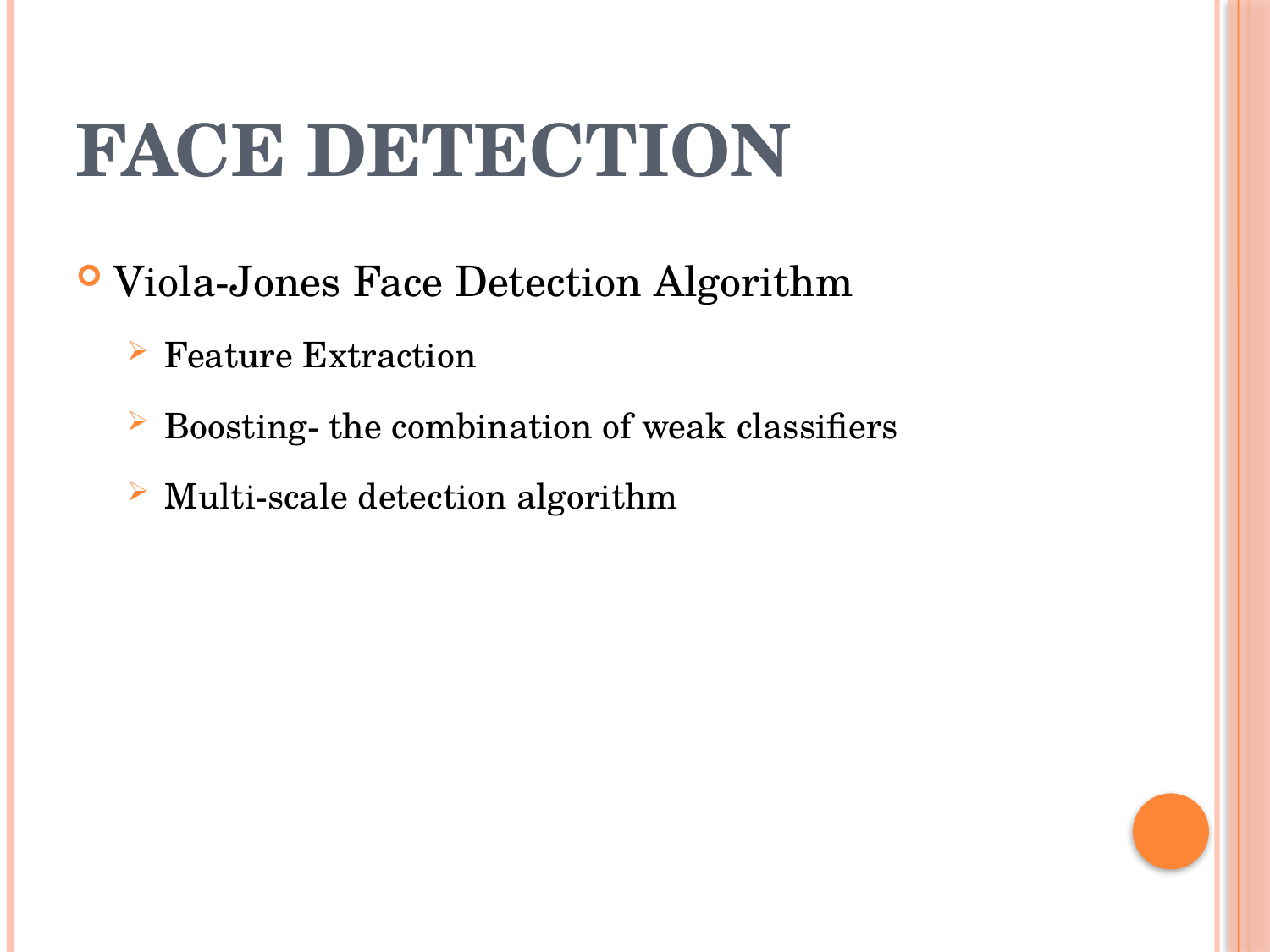

# Face detection
Viola-Jones Face Detection Algorithm
Feature Extraction
Boosting- the combination of weak classifiers
Multi-scale detection algorithm